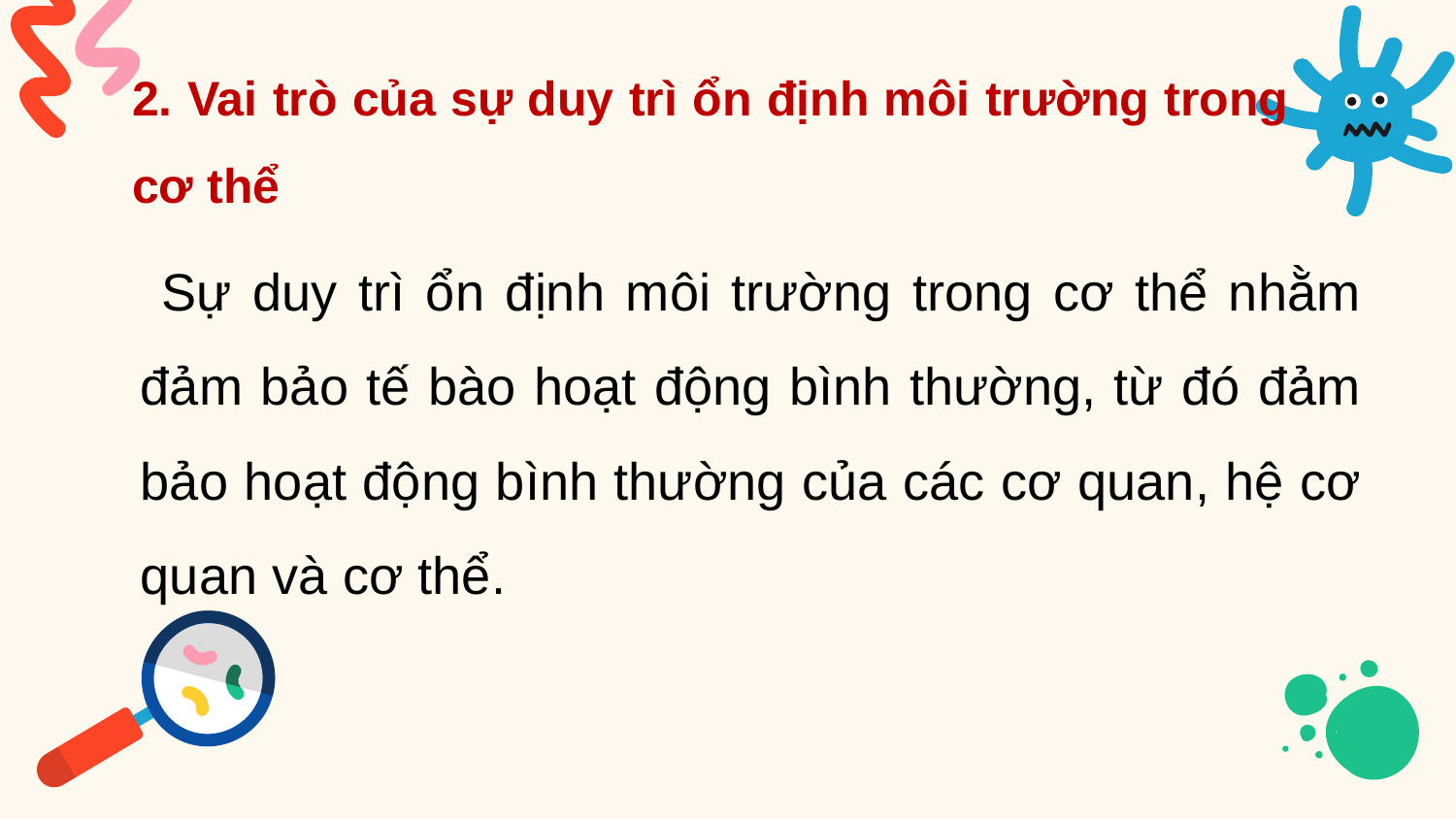

2. Vai trò của sự duy trì ổn định môi trường trong cơ thể
 Sự duy trì ổn định môi trường trong cơ thể nhằm đảm bảo tế bào hoạt động bình thường, từ đó đảm bảo hoạt động bình thường của các cơ quan, hệ cơ quan và cơ thể.